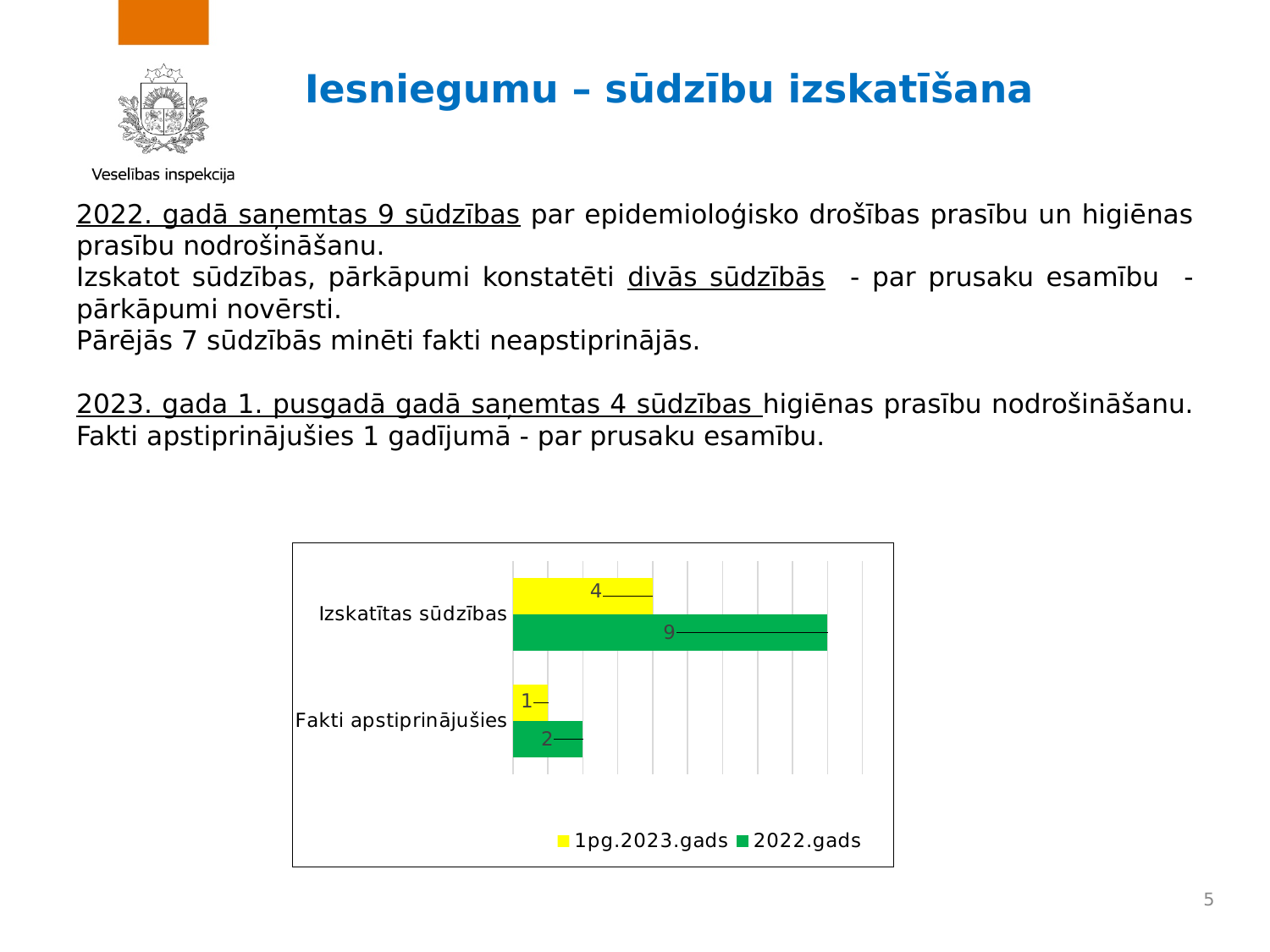

Iesniegumu – sūdzību izskatīšana
2022. gadā saņemtas 9 sūdzības par epidemioloģisko drošības prasību un higiēnas prasību nodrošināšanu.
Izskatot sūdzības, pārkāpumi konstatēti divās sūdzībās  - par prusaku esamību  - pārkāpumi novērsti.
Pārējās 7 sūdzībās minēti fakti neapstiprinājās.

2023. gada 1. pusgadā gadā saņemtas 4 sūdzības higiēnas prasību nodrošināšanu. Fakti apstiprinājušies 1 gadījumā - par prusaku esamību.

### Chart

| Category | 2022.gads | 1pg.2023.gads |
|---|---|---|
| Fakti apstiprinājušies | 2.0 | 1.0 |
| Izskatītas sūdzības | 9.0 | 4.0 |
5